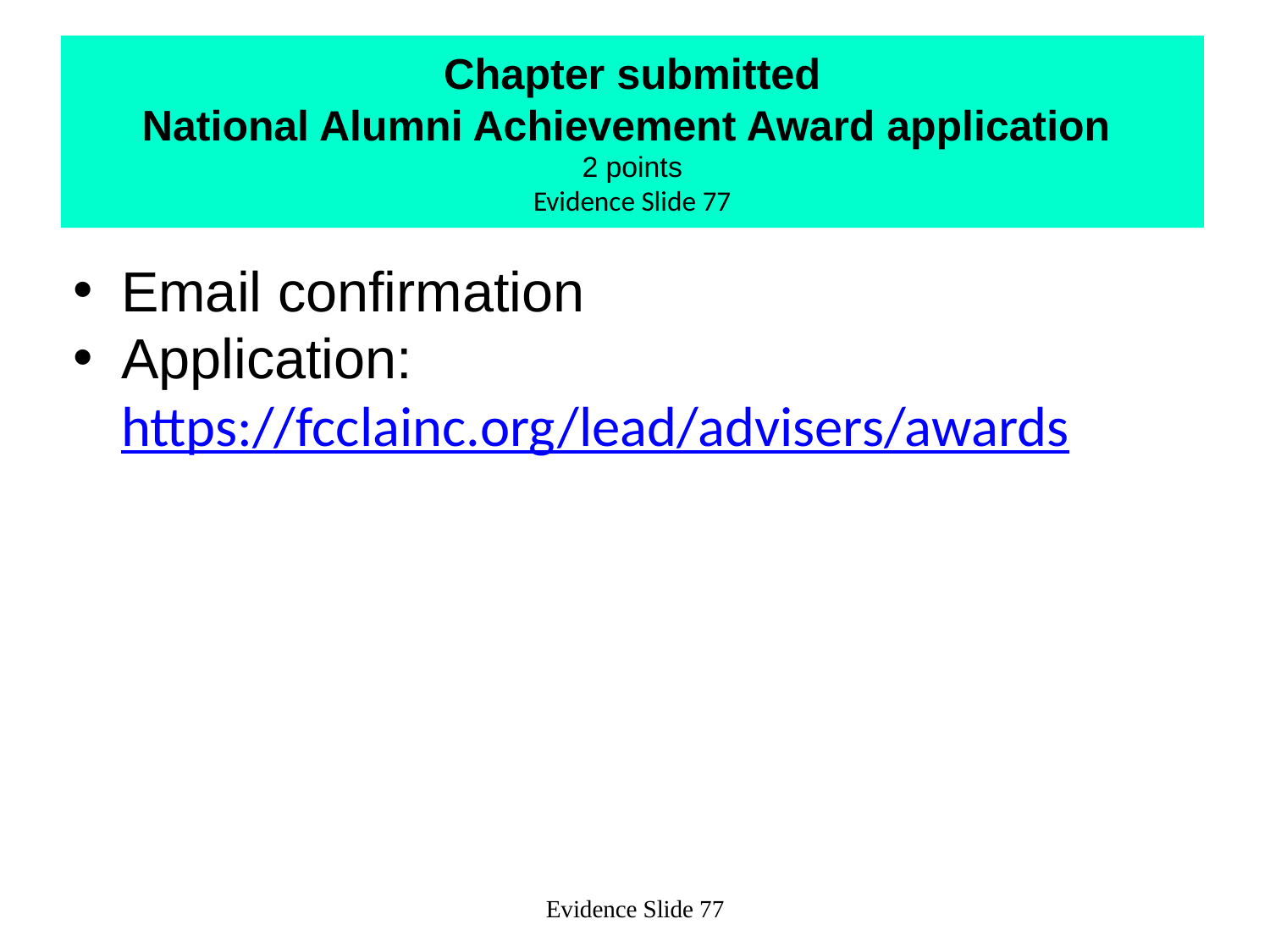

# Chapter submitted National Alumni Achievement Award application 2 points Evidence Slide 77
Email confirmation
Application: https://fcclainc.org/lead/advisers/awards
Evidence Slide 77